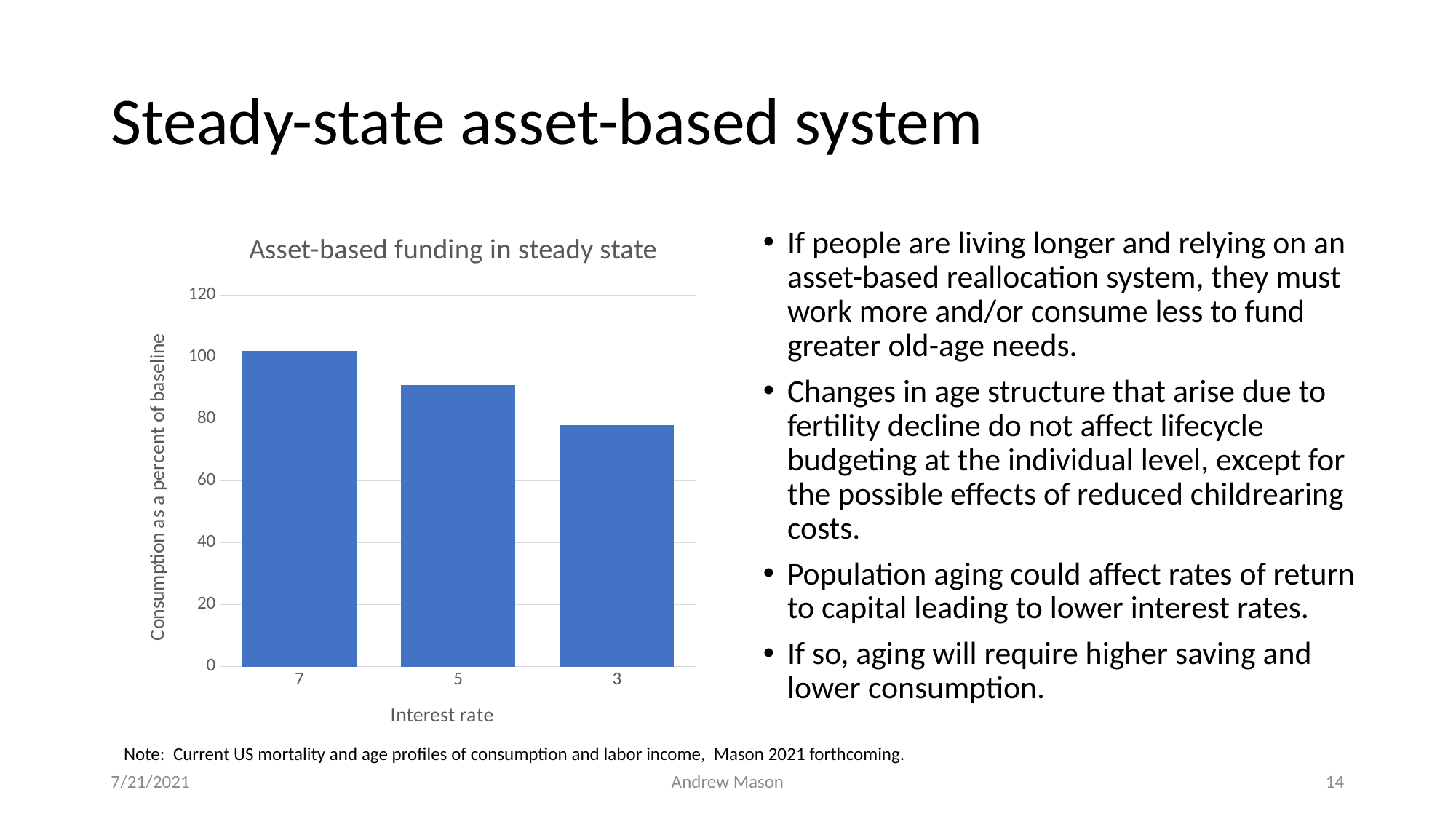

# Steady-state asset-based system
If people are living longer and relying on an asset-based reallocation system, they must work more and/or consume less to fund greater old-age needs.
Changes in age structure that arise due to fertility decline do not affect lifecycle budgeting at the individual level, except for the possible effects of reduced childrearing costs.
Population aging could affect rates of return to capital leading to lower interest rates.
If so, aging will require higher saving and lower consumption.

### Chart: Asset-based funding in steady state

| Category | Consumption |
|---|---|
| 7 | 102.0 |
| 5 | 91.0 |
| 3 | 78.0 |
Note:  Current US mortality and age profiles of consumption and labor income,  Mason 2021 forthcoming.
7/21/2021
Andrew Mason
14